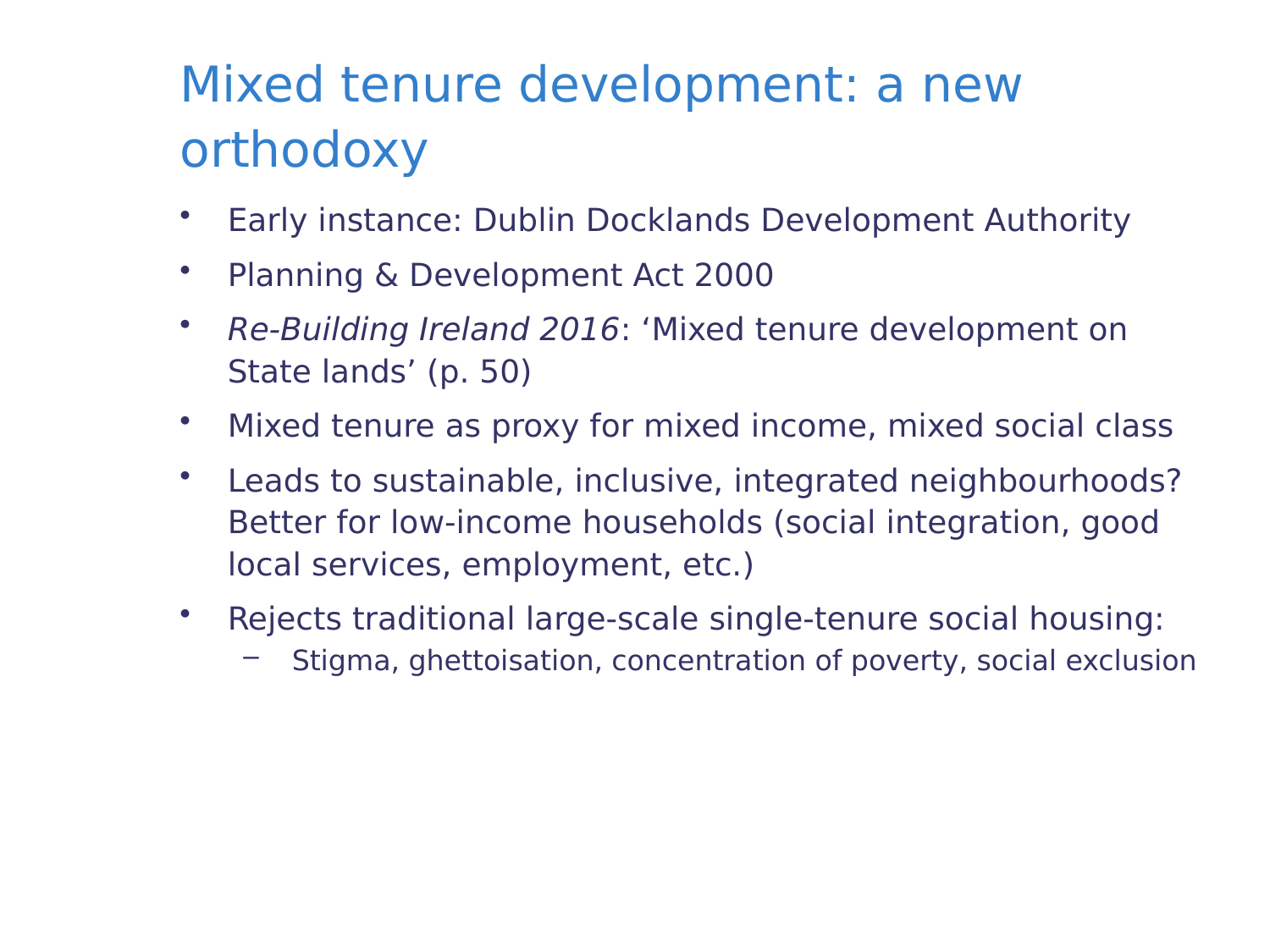

# Mixed tenure development: a new orthodoxy
Early instance: Dublin Docklands Development Authority
Planning & Development Act 2000
Re-Building Ireland 2016: ‘Mixed tenure development on State lands’ (p. 50)
Mixed tenure as proxy for mixed income, mixed social class
Leads to sustainable, inclusive, integrated neighbourhoods? Better for low-income households (social integration, good local services, employment, etc.)
Rejects traditional large-scale single-tenure social housing:
 Stigma, ghettoisation, concentration of poverty, social exclusion